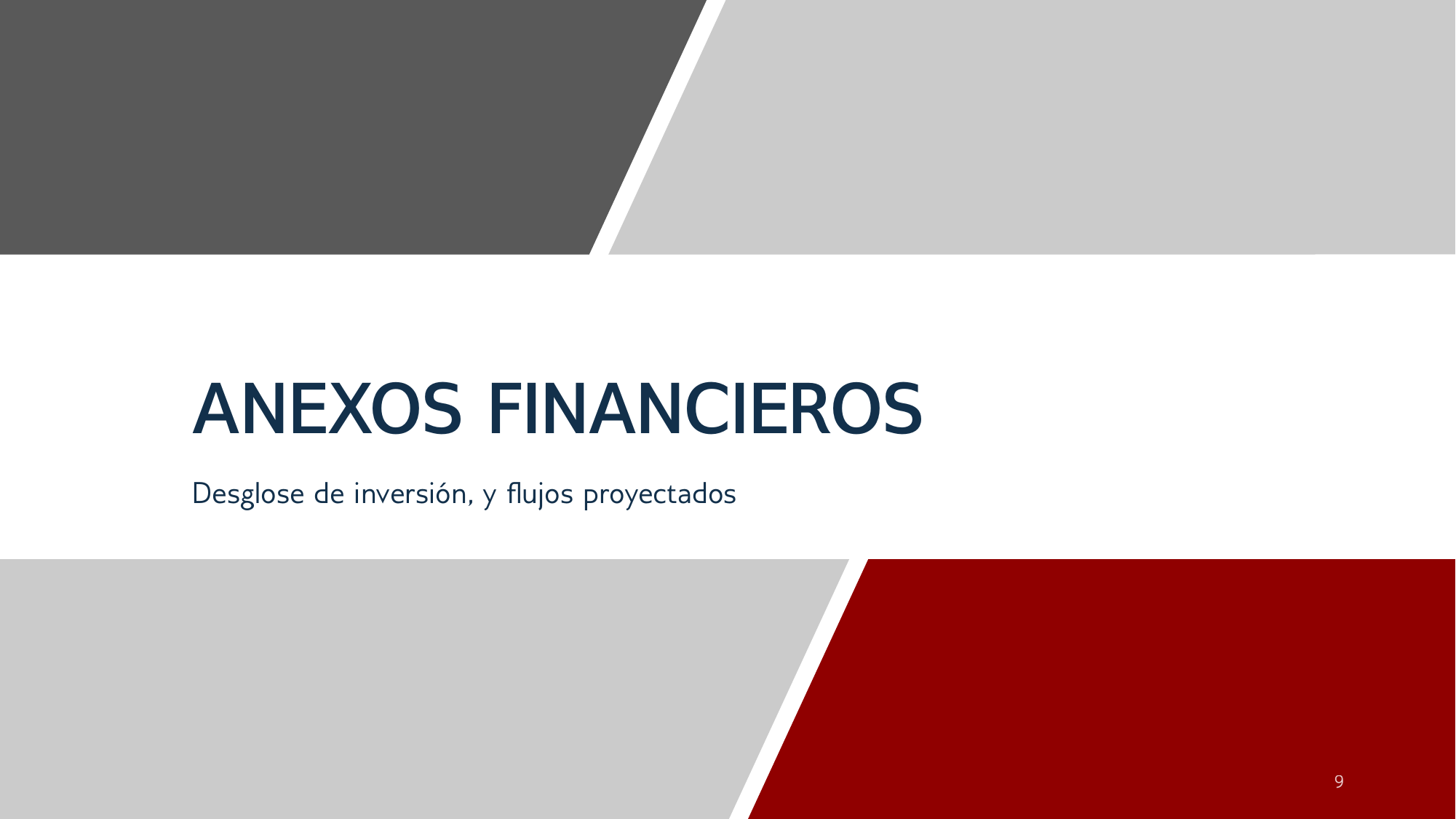

# ANEXOS FINANCIEROS
Desglose de inversión, y flujos proyectados

9